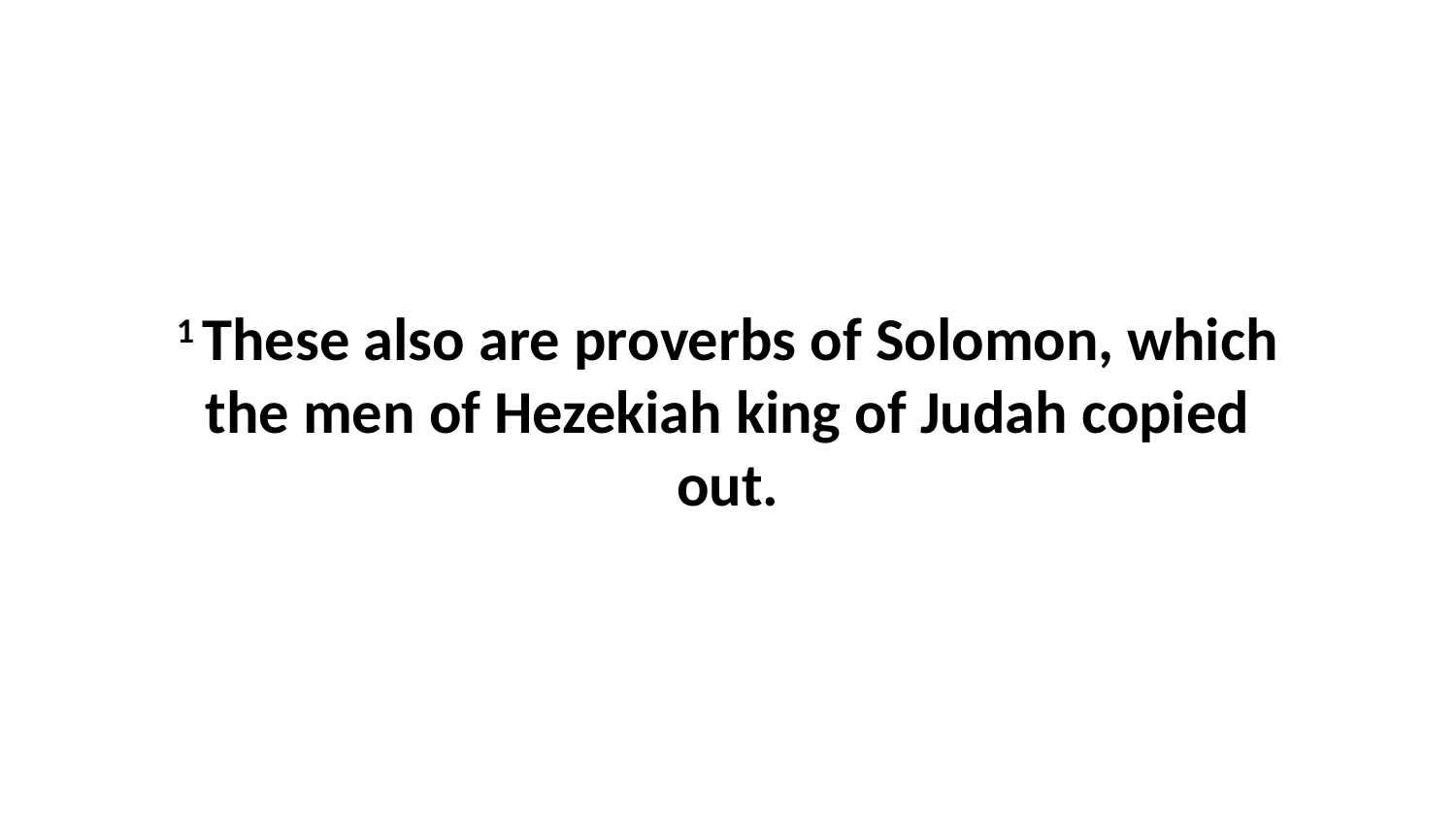

1 These also are proverbs of Solomon, which the men of Hezekiah king of Judah copied out.